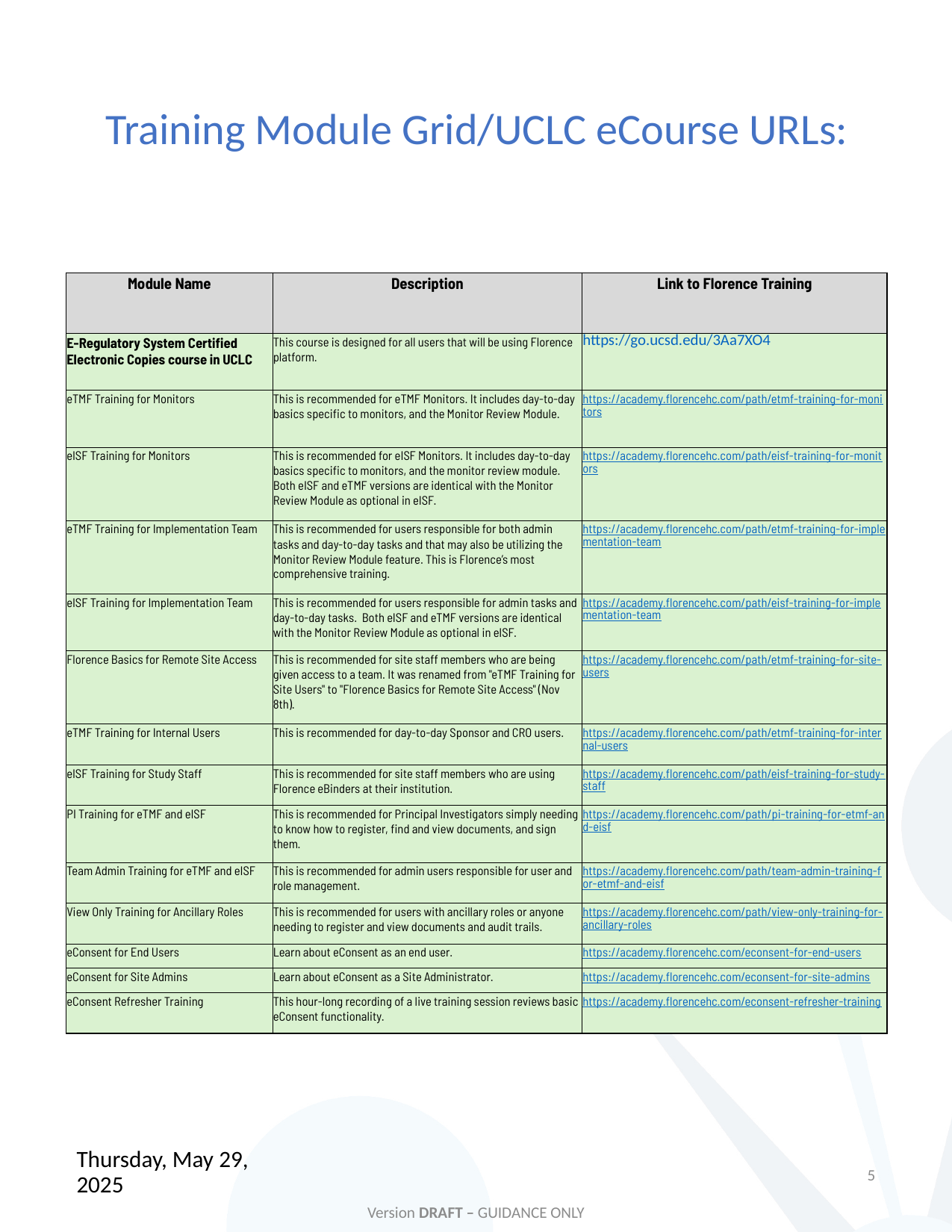

# Training Module Grid/UCLC eCourse URLs:
| Module Name | Description | Link to Florence Training |
| --- | --- | --- |
| E-Regulatory System Certified Electronic Copies course in UCLC | This course is designed for all users that will be using Florence platform. | https://go.ucsd.edu/3Aa7XO4 |
| eTMF Training for Monitors | This is recommended for eTMF Monitors. It includes day-to-day basics specific to monitors, and the Monitor Review Module. | https://academy.florencehc.com/path/etmf-training-for-monitors |
| eISF Training for Monitors | This is recommended for eISF Monitors. It includes day-to-day basics specific to monitors, and the monitor review module. Both eISF and eTMF versions are identical with the Monitor Review Module as optional in eISF. | https://academy.florencehc.com/path/eisf-training-for-monitors |
| eTMF Training for Implementation Team | This is recommended for users responsible for both admin tasks and day-to-day tasks and that may also be utilizing the Monitor Review Module feature. This is Florence’s most comprehensive training. | https://academy.florencehc.com/path/etmf-training-for-implementation-team |
| eISF Training for Implementation Team | This is recommended for users responsible for admin tasks and day-to-day tasks.  Both eISF and eTMF versions are identical with the Monitor Review Module as optional in eISF. | https://academy.florencehc.com/path/eisf-training-for-implementation-team |
| Florence Basics for Remote Site Access | This is recommended for site staff members who are being given access to a team. It was renamed from "eTMF Training for Site Users" to "Florence Basics for Remote Site Access" (Nov 8th). | https://academy.florencehc.com/path/etmf-training-for-site-users |
| eTMF Training for Internal Users | This is recommended for day-to-day Sponsor and CRO users. | https://academy.florencehc.com/path/etmf-training-for-internal-users |
| eISF Training for Study Staff | This is recommended for site staff members who are using Florence eBinders at their institution. | https://academy.florencehc.com/path/eisf-training-for-study-staff |
| PI Training for eTMF and eISF | This is recommended for Principal Investigators simply needing to know how to register, find and view documents, and sign them. | https://academy.florencehc.com/path/pi-training-for-etmf-and-eisf |
| Team Admin Training for eTMF and eISF | This is recommended for admin users responsible for user and role management. | https://academy.florencehc.com/path/team-admin-training-for-etmf-and-eisf |
| View Only Training for Ancillary Roles | This is recommended for users with ancillary roles or anyone needing to register and view documents and audit trails. | https://academy.florencehc.com/path/view-only-training-for-ancillary-roles |
| eConsent for End Users | Learn about eConsent as an end user. | https://academy.florencehc.com/econsent-for-end-users |
| eConsent for Site Admins | Learn about eConsent as a Site Administrator. | https://academy.florencehc.com/econsent-for-site-admins |
| eConsent Refresher Training | This hour-long recording of a live training session reviews basic eConsent functionality. | https://academy.florencehc.com/econsent-refresher-training |
Thursday, May 29, 2025
5